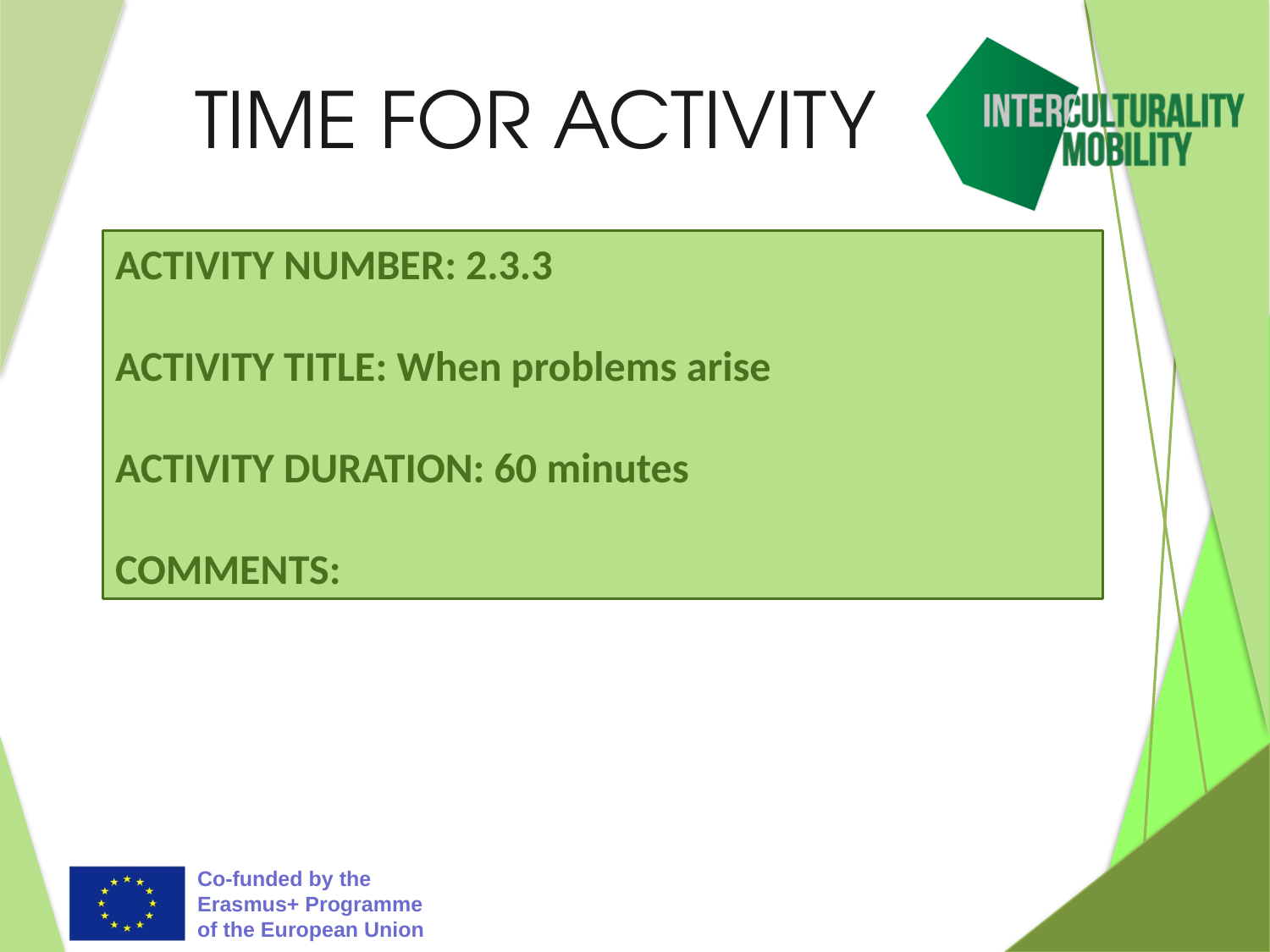

# TIME FOR ACTIVITY
ACTIVITY NUMBER: 2.3.3

ACTIVITY TITLE: When problems arise

ACTIVITY DURATION: 60 minutes

COMMENTS: